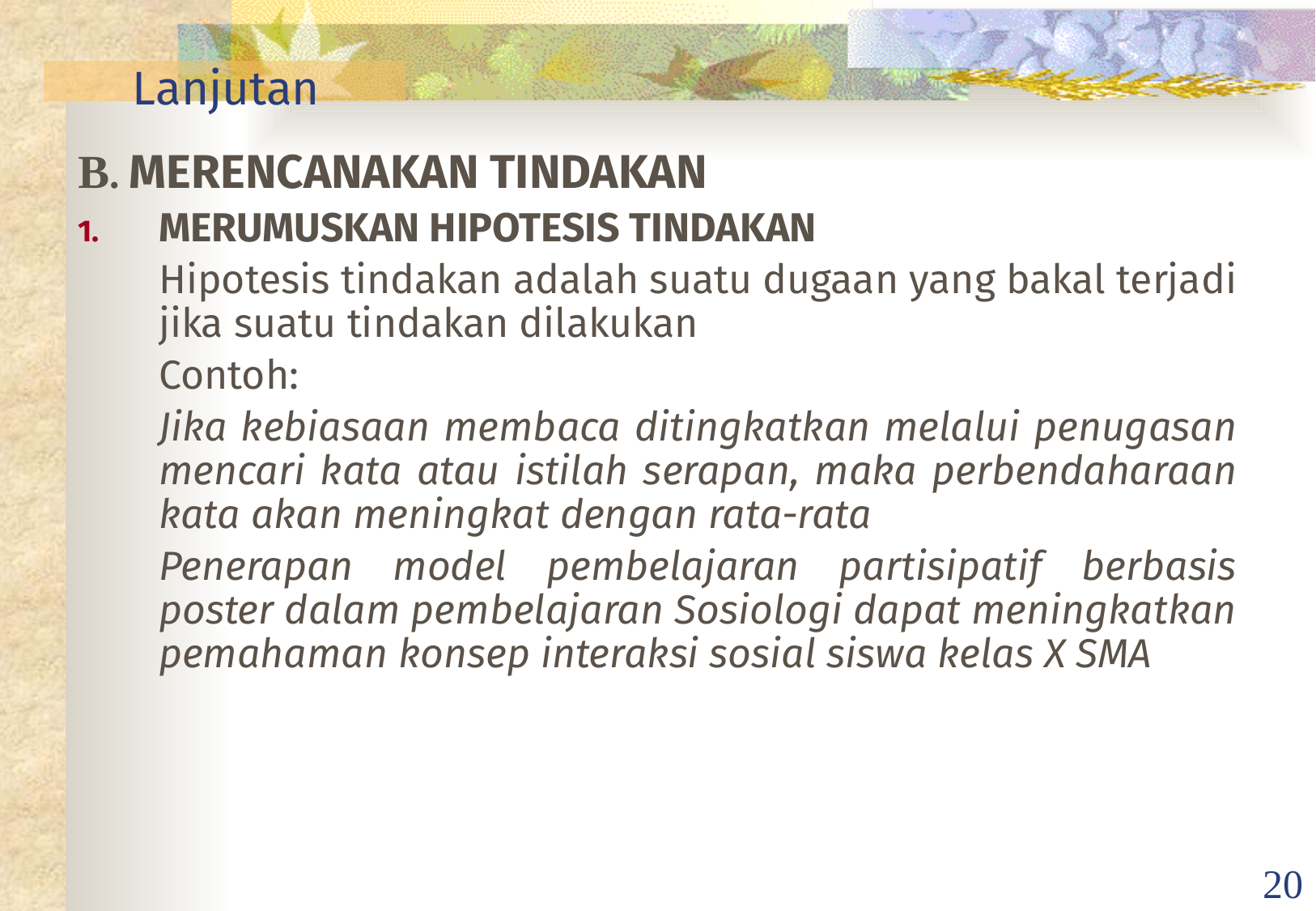

# Lanjutan
B. MERENCANAKAN TINDAKAN
MERUMUSKAN HIPOTESIS TINDAKAN
	Hipotesis tindakan adalah suatu dugaan yang bakal terjadi jika suatu tindakan dilakukan
	Contoh:
	Jika kebiasaan membaca ditingkatkan melalui penugasan mencari kata atau istilah serapan, maka perbendaharaan kata akan meningkat dengan rata-rata
	Penerapan model pembelajaran partisipatif berbasis poster dalam pembelajaran Sosiologi dapat meningkatkan pemahaman konsep interaksi sosial siswa kelas X SMA

20